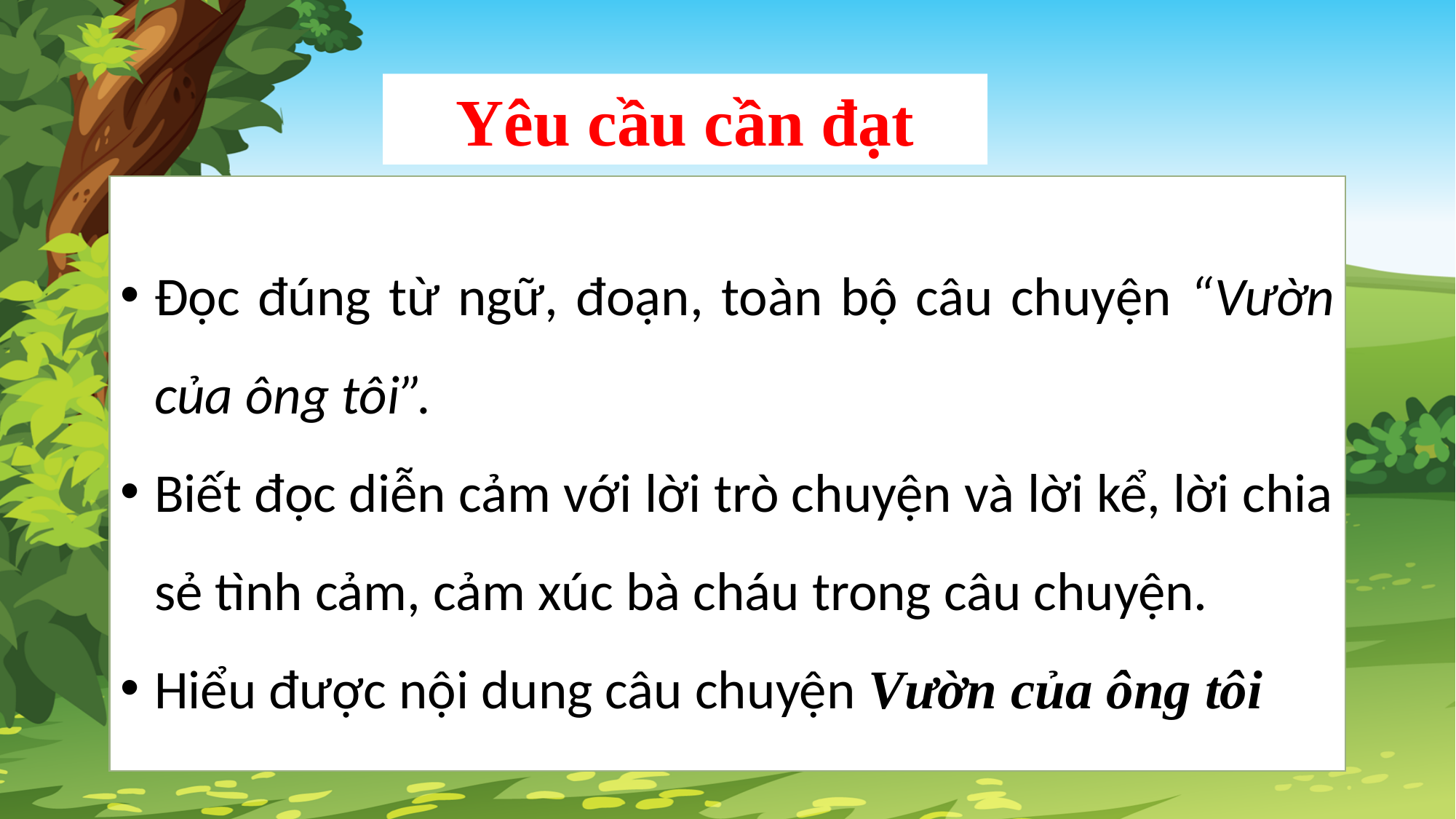

Yêu cầu cần đạt
Đọc đúng từ ngữ, đoạn, toàn bộ câu chuyện “Vườn của ông tôi”.
Biết đọc diễn cảm với lời trò chuyện và lời kể, lời chia sẻ tình cảm, cảm xúc bà cháu trong câu chuyện.
Hiểu được nội dung câu chuyện Vườn của ông tôi